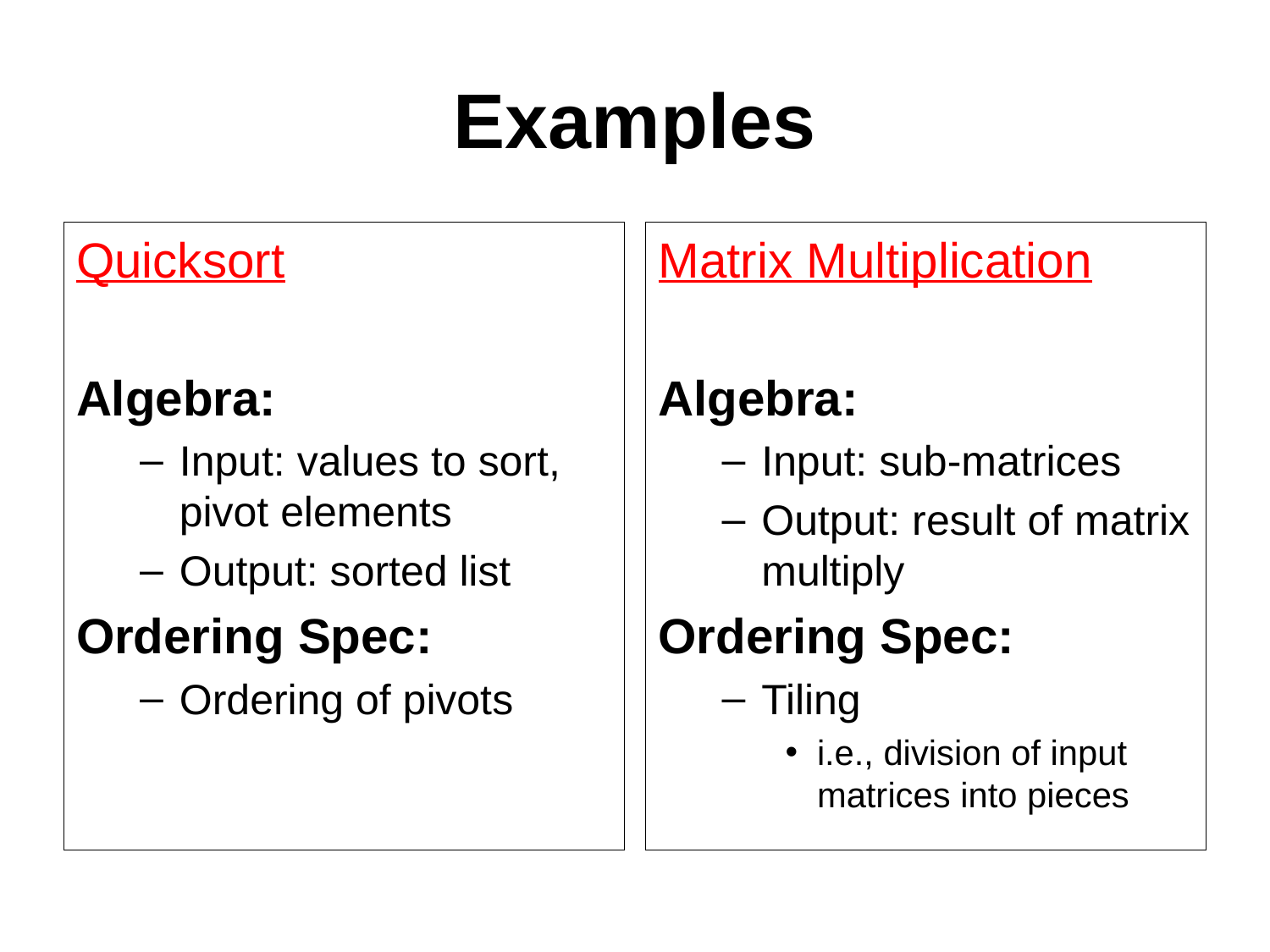

# Examples
Quicksort

Algebra:
Input: values to sort, pivot elements
Output: sorted list
Ordering Spec:
Ordering of pivots
Matrix Multiplication

Algebra:
Input: sub-matrices
Output: result of matrix multiply
Ordering Spec:
Tiling
i.e., division of input matrices into pieces